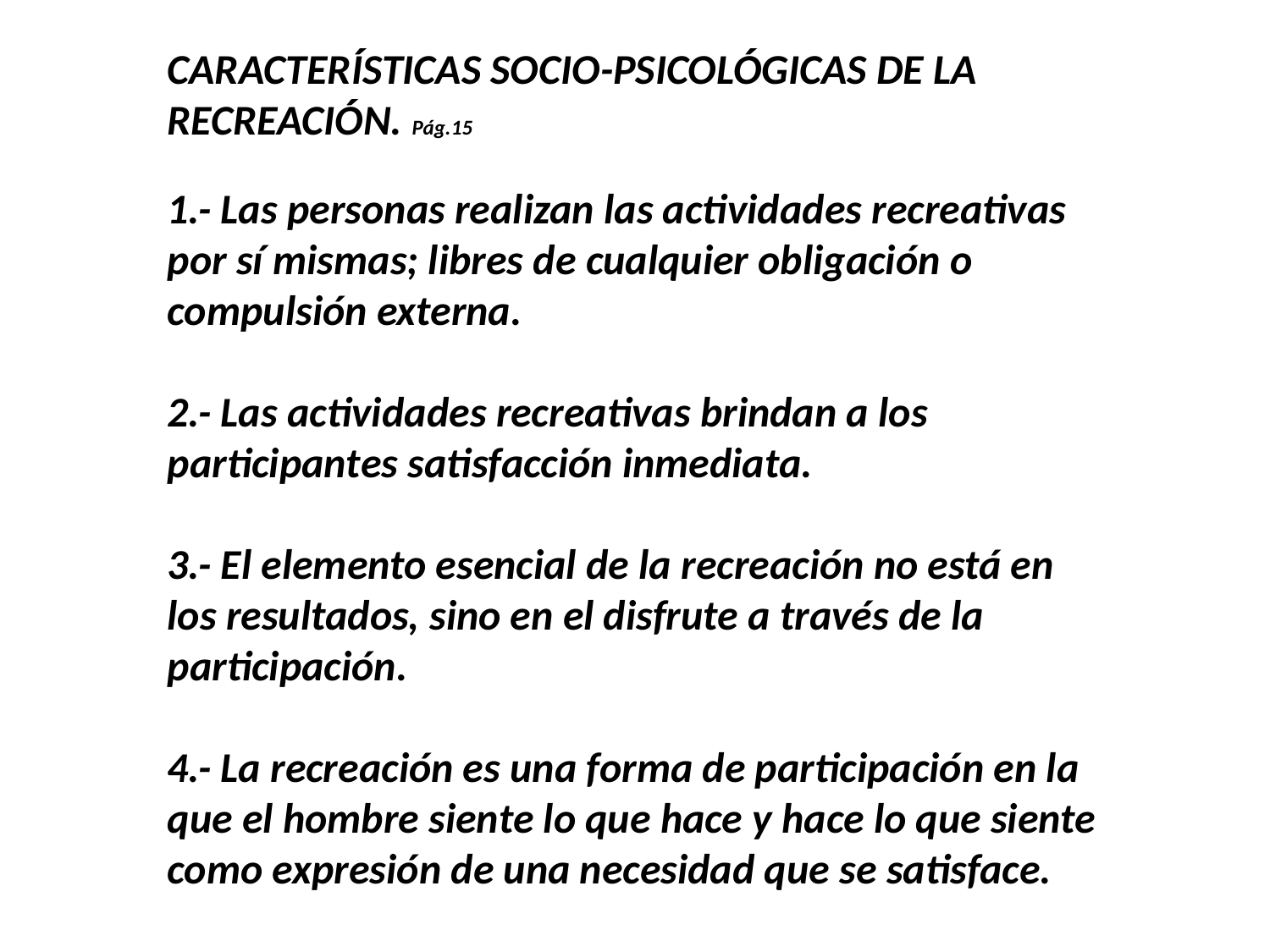

CARACTERÍSTICAS SOCIO-PSICOLÓGICAS DE LA RECREACIÓN. Pág.15

1.- Las personas realizan las actividades recreativas por sí mismas; libres de cualquier obligación o compulsión externa.

2.- Las actividades recreativas brindan a los participantes satisfacción inmediata.

3.- El elemento esencial de la recreación no está en los resultados, sino en el disfrute a través de la participación.

4.- La recreación es una forma de participación en la que el hombre siente lo que hace y hace lo que siente como expresión de una necesidad que se satisface.